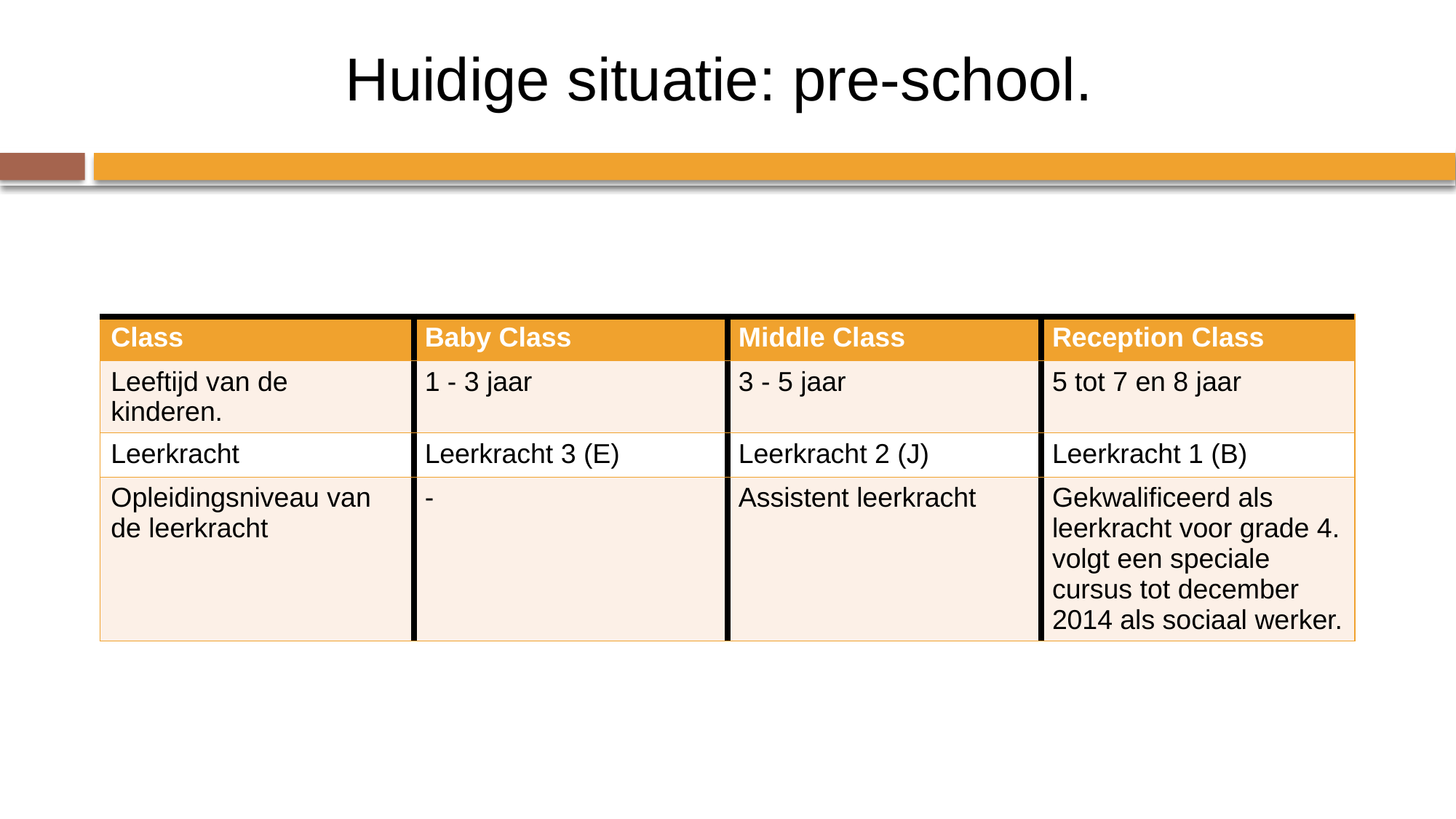

Huidige situatie: pre-school.
| Class | Baby Class | Middle Class | Reception Class |
| --- | --- | --- | --- |
| Leeftijd van de kinderen. | 1 - 3 jaar | 3 - 5 jaar | 5 tot 7 en 8 jaar |
| Leerkracht | Leerkracht 3 (E) | Leerkracht 2 (J) | Leerkracht 1 (B) |
| Opleidingsniveau van de leerkracht | - | Assistent leerkracht | Gekwalificeerd als leerkracht voor grade 4. volgt een speciale cursus tot december 2014 als sociaal werker. |